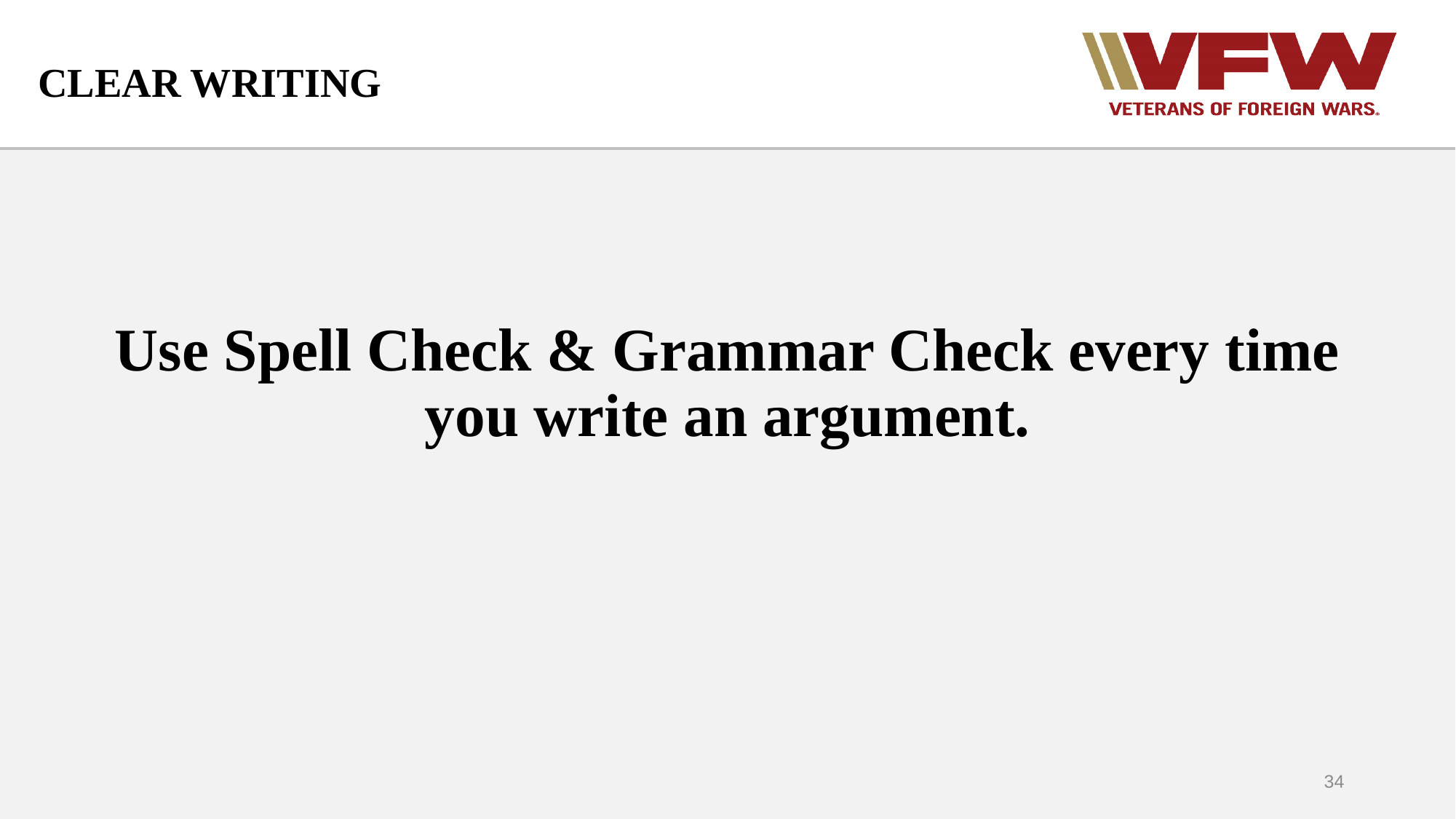

# CLEAR WRITING

Use Spell Check & Grammar Check every time you write an argument.

34